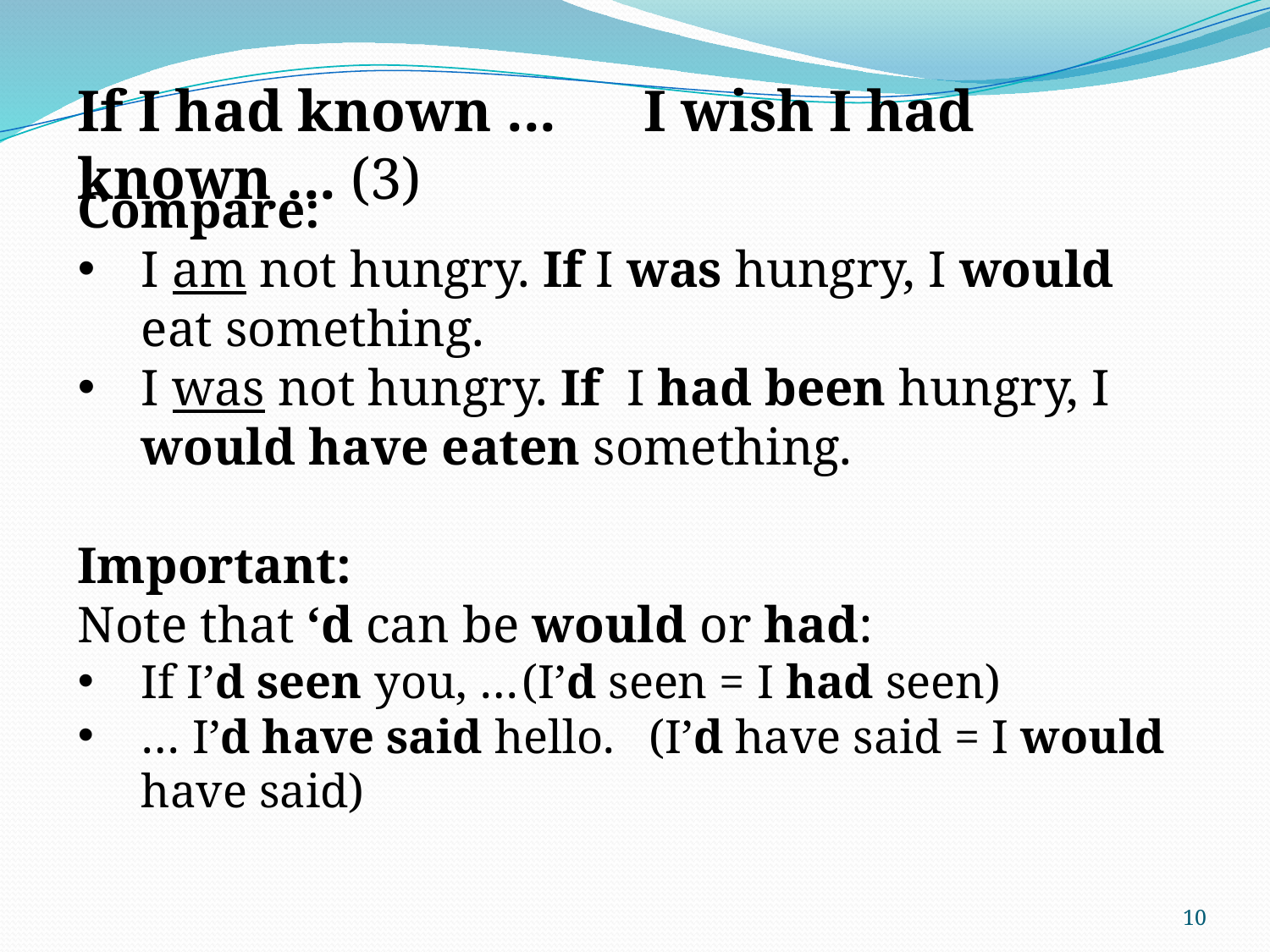

If I had known ...      I wish I had known ... (3)
Compare:
I am not hungry. If I was hungry, I would eat something.
I was not hungry. If  I had been hungry, I would have eaten something.

Important:
Note that ‘d can be would or had:
If I’d seen you, …	(I’d seen = I had seen)
… I’d have said hello.	(I’d have said = I would have said)

10